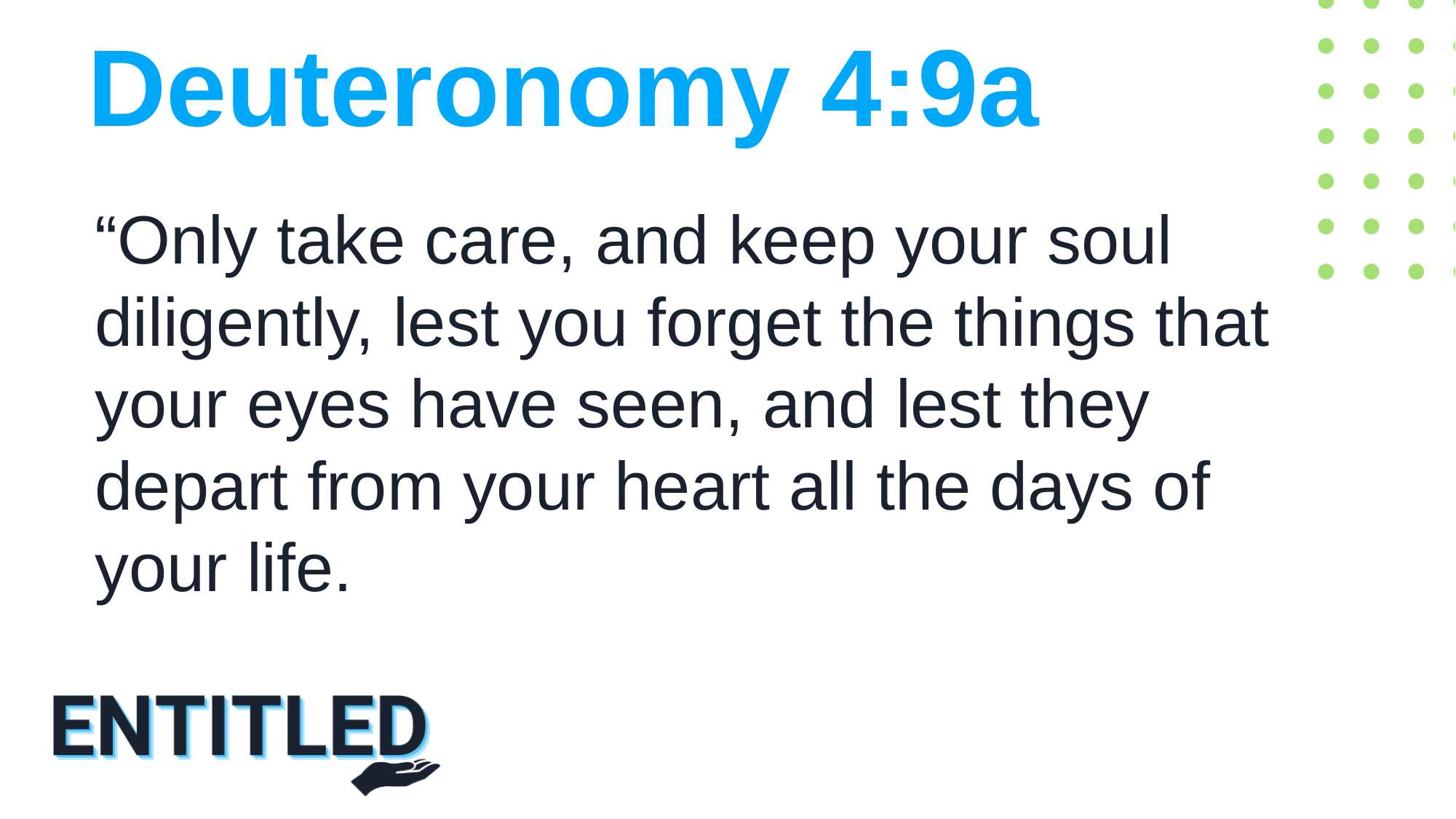

Deuteronomy 4:9a
“Only take care, and keep your soul diligently, lest you forget the things that your eyes have seen, and lest they depart from your heart all the days of your life.